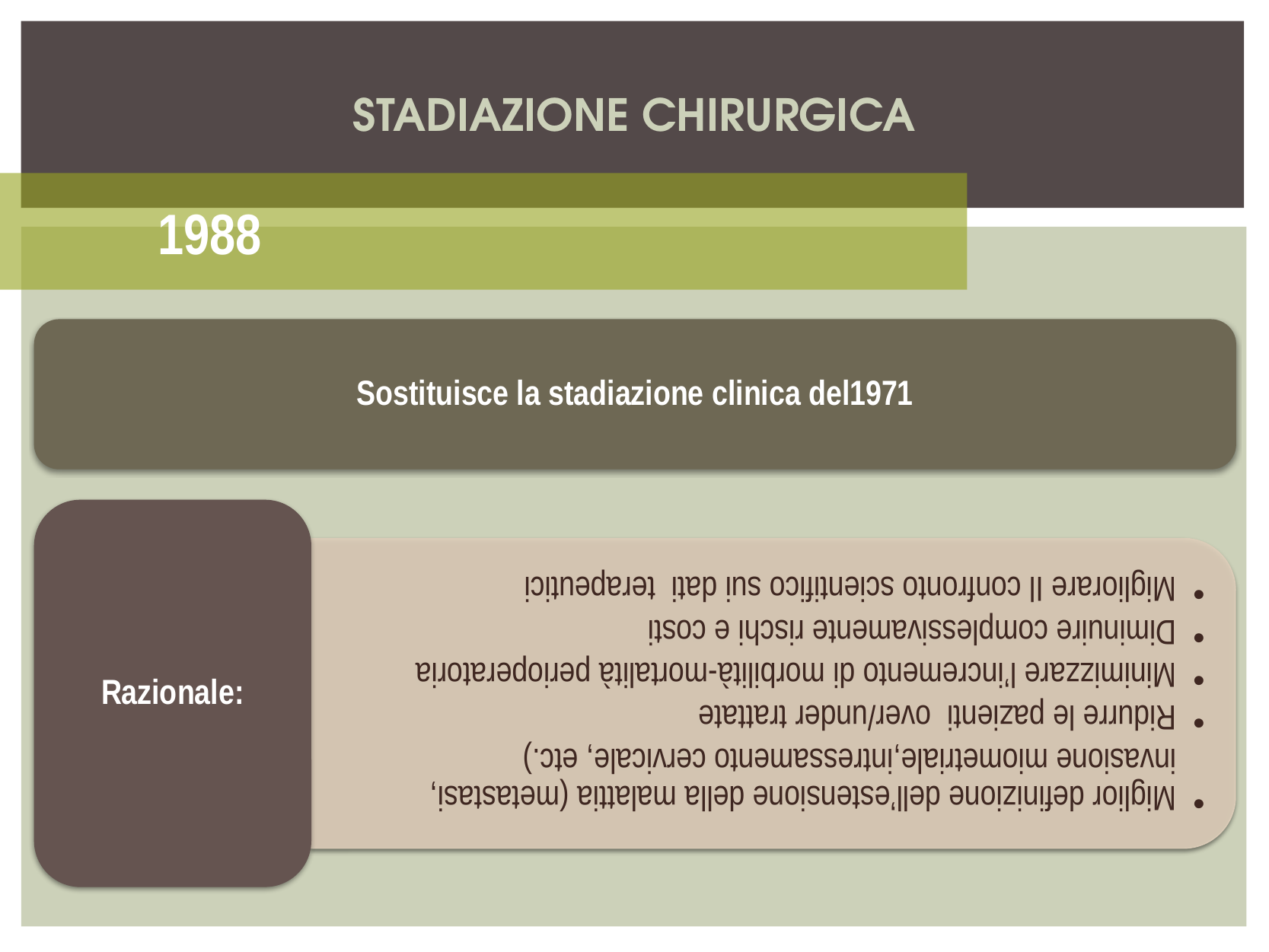

STADIAZIONE CHIRURGICA
1988
Sostituisce la stadiazione clinica del1971
Miglior definizione dell’estensione della malattia (metastasi, invasione miometriale,intressamento cervicale, etc.)
Ridurre le pazienti  over/under trattate
Minimizzare l’incremento di morbilità-mortalità perioperatoria
Diminuire complessivamente rischi e costi
Migliorare Il confronto scientifico sui dati  terapeutici
Razionale: